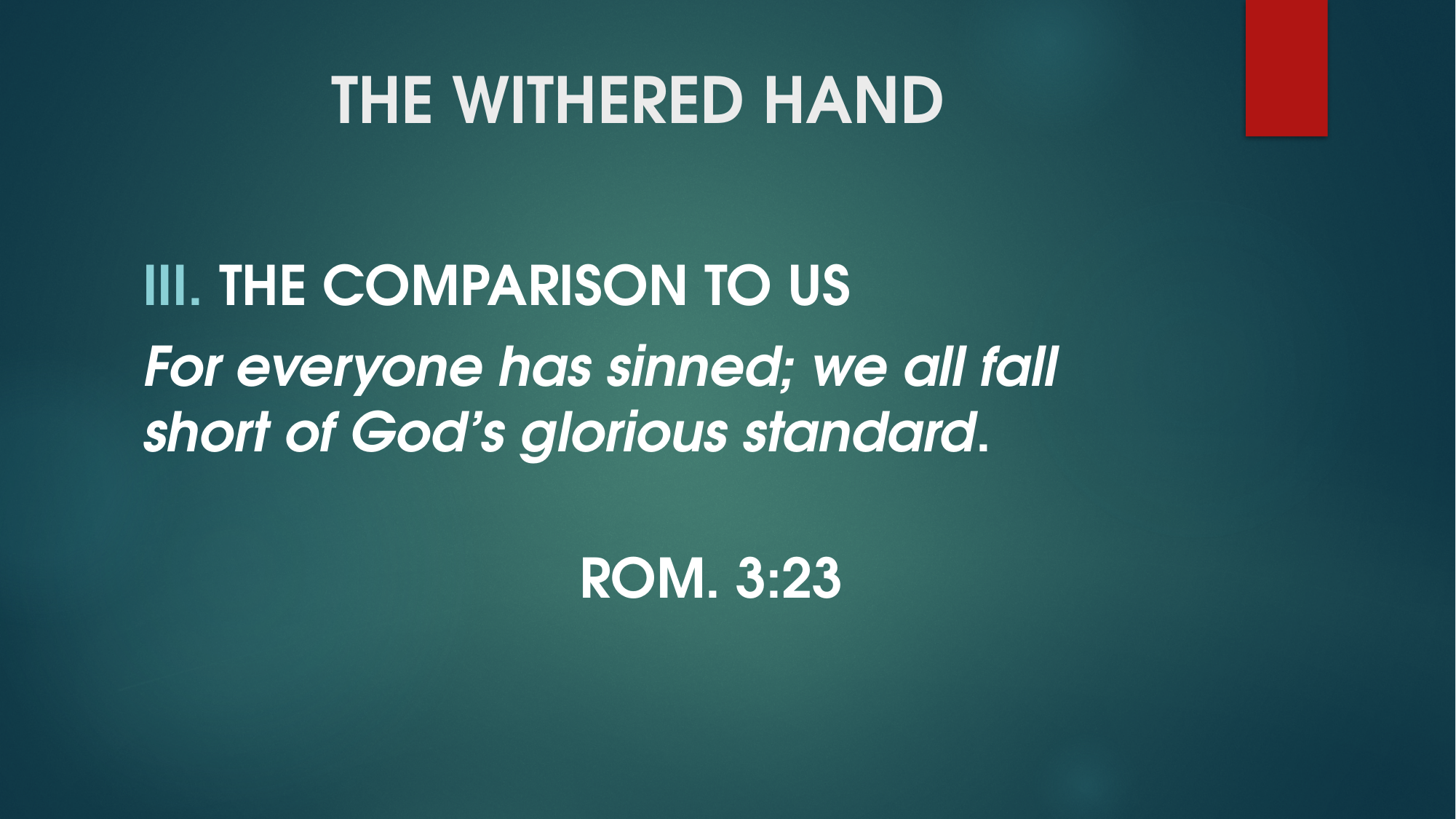

# THE WITHERED HAND
III. THE COMPARISON TO US
For everyone has sinned; we all fall short of God’s glorious standard.
													ROM. 3:23